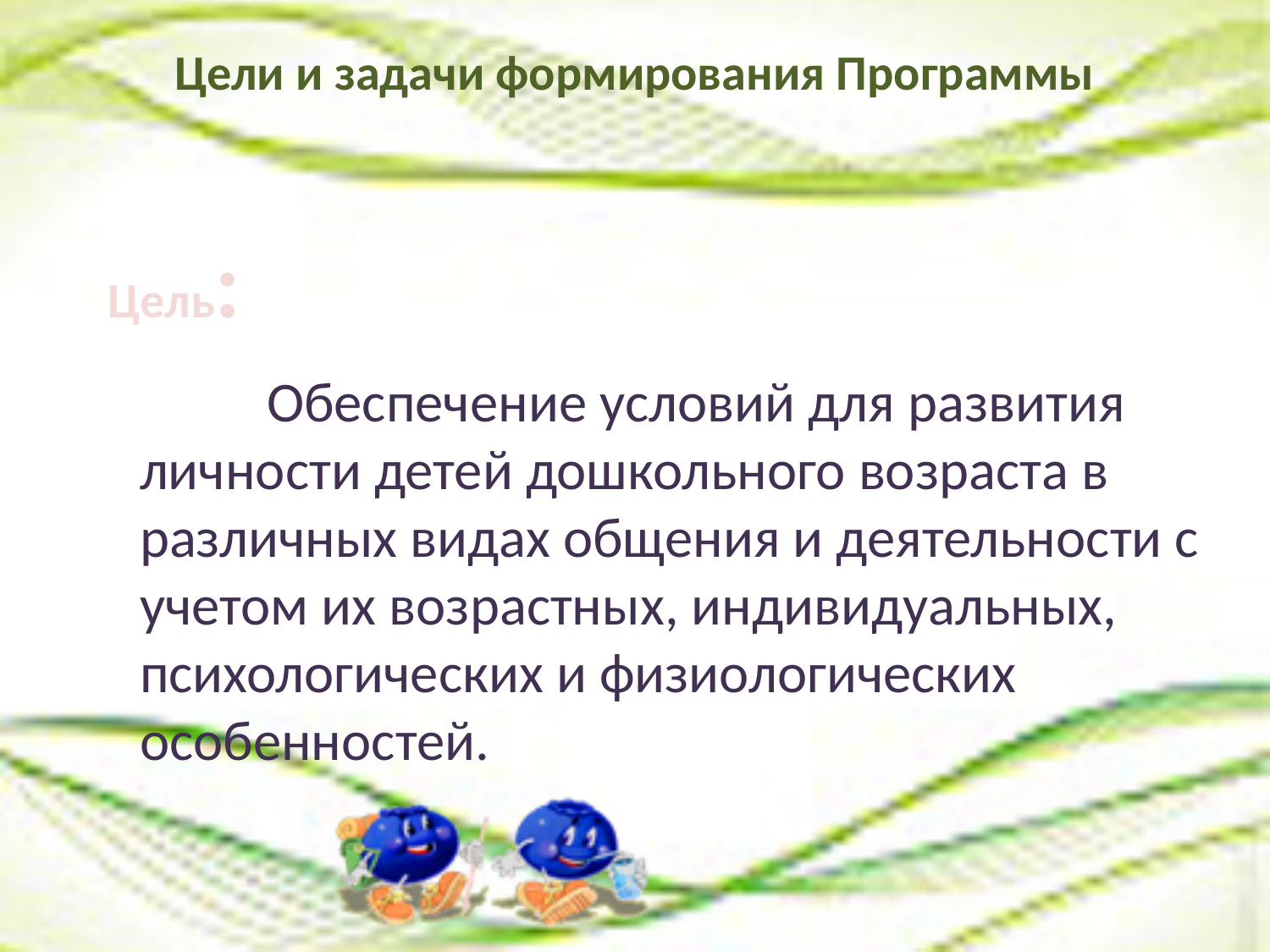

Цели и задачи формирования Программы
Цель:

	Обеспечение условий для развития личности детей дошкольного возраста в различных видах общения и деятельности с учетом их возрастных, индивидуальных, психологических и физиологических особенностей.